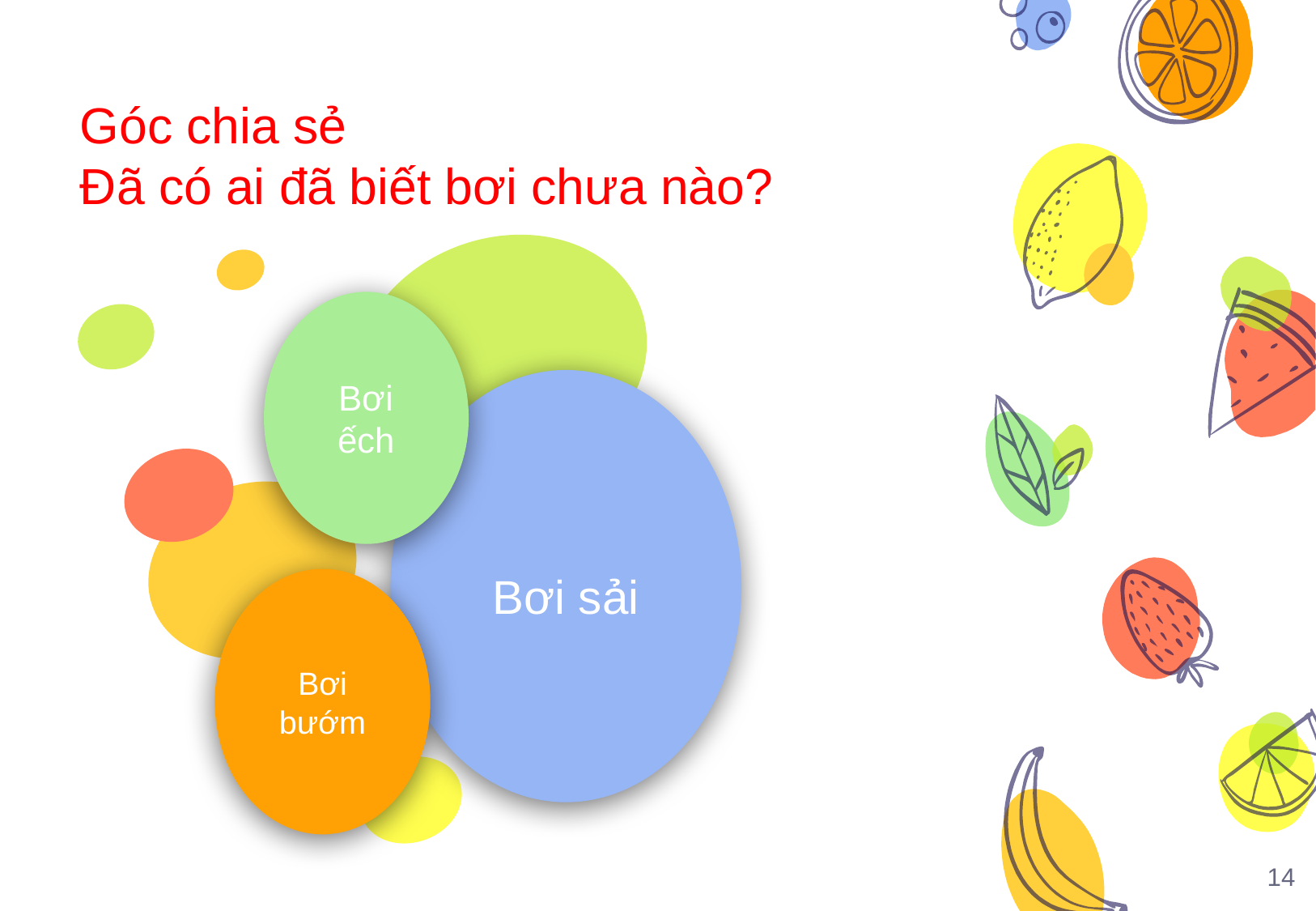

# Góc chia sẻ
Đã có ai đã biết bơi chưa nào?

Bơi ếch

Bơi sải

Bơi bướm
14